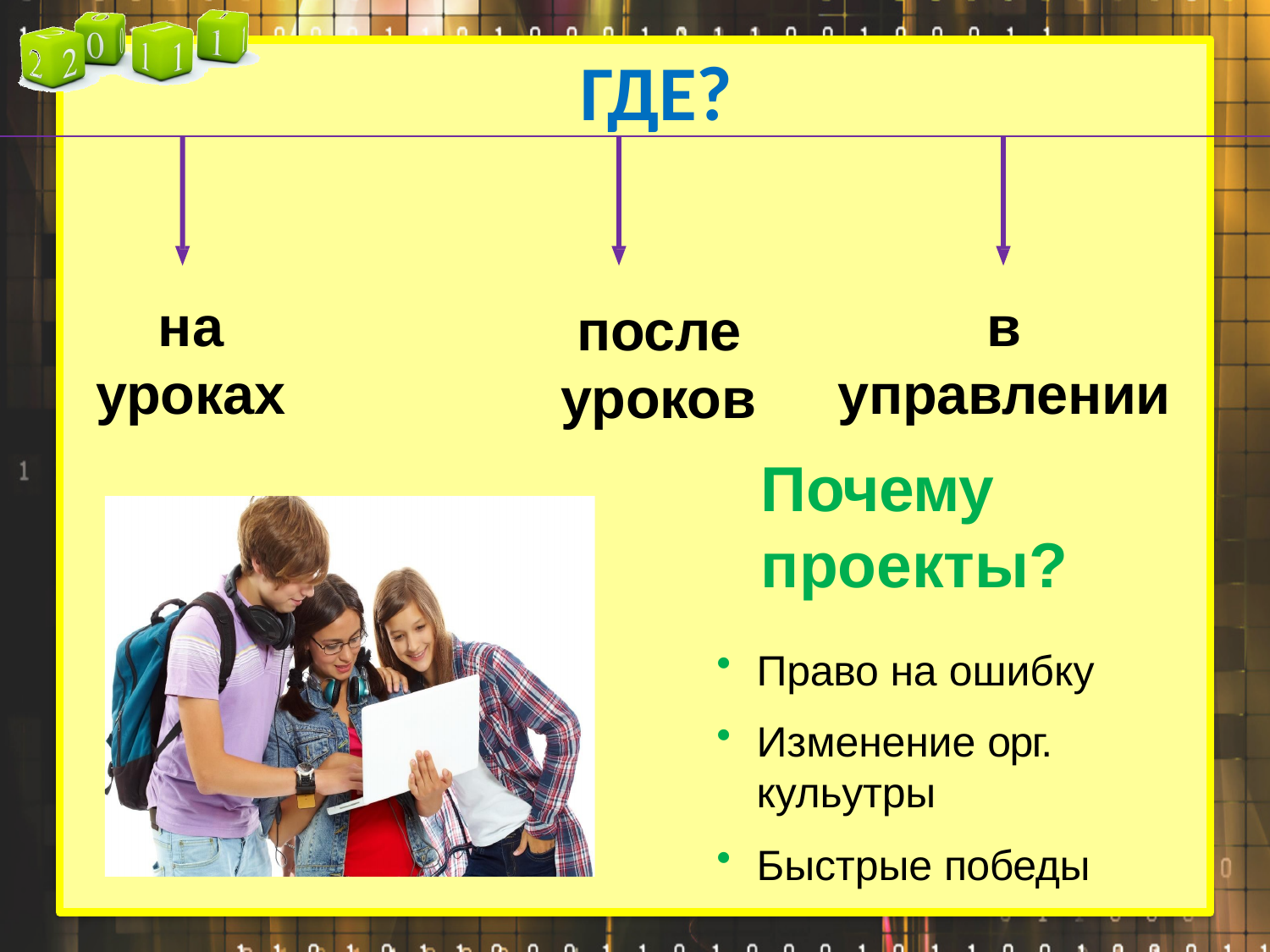

# ГДЕ?

на уроках
в управлении
после уроков
Почему проекты?
Право на ошибку
Изменение орг. кульутры
Быстрые победы